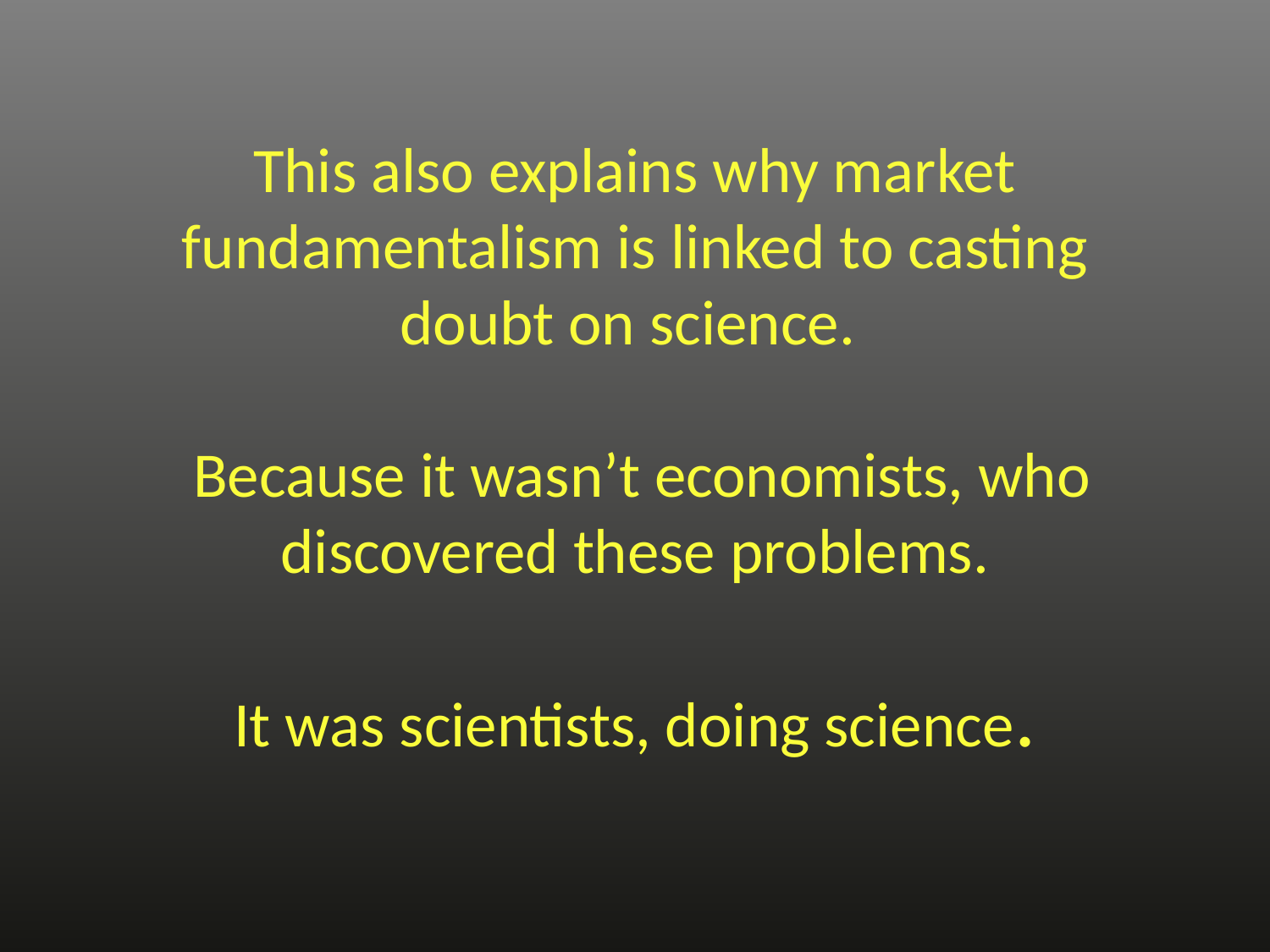

# This also explains why market fundamentalism is linked to casting doubt on science. Because it wasn’t economists, who discovered these problems. It was scientists, doing science.